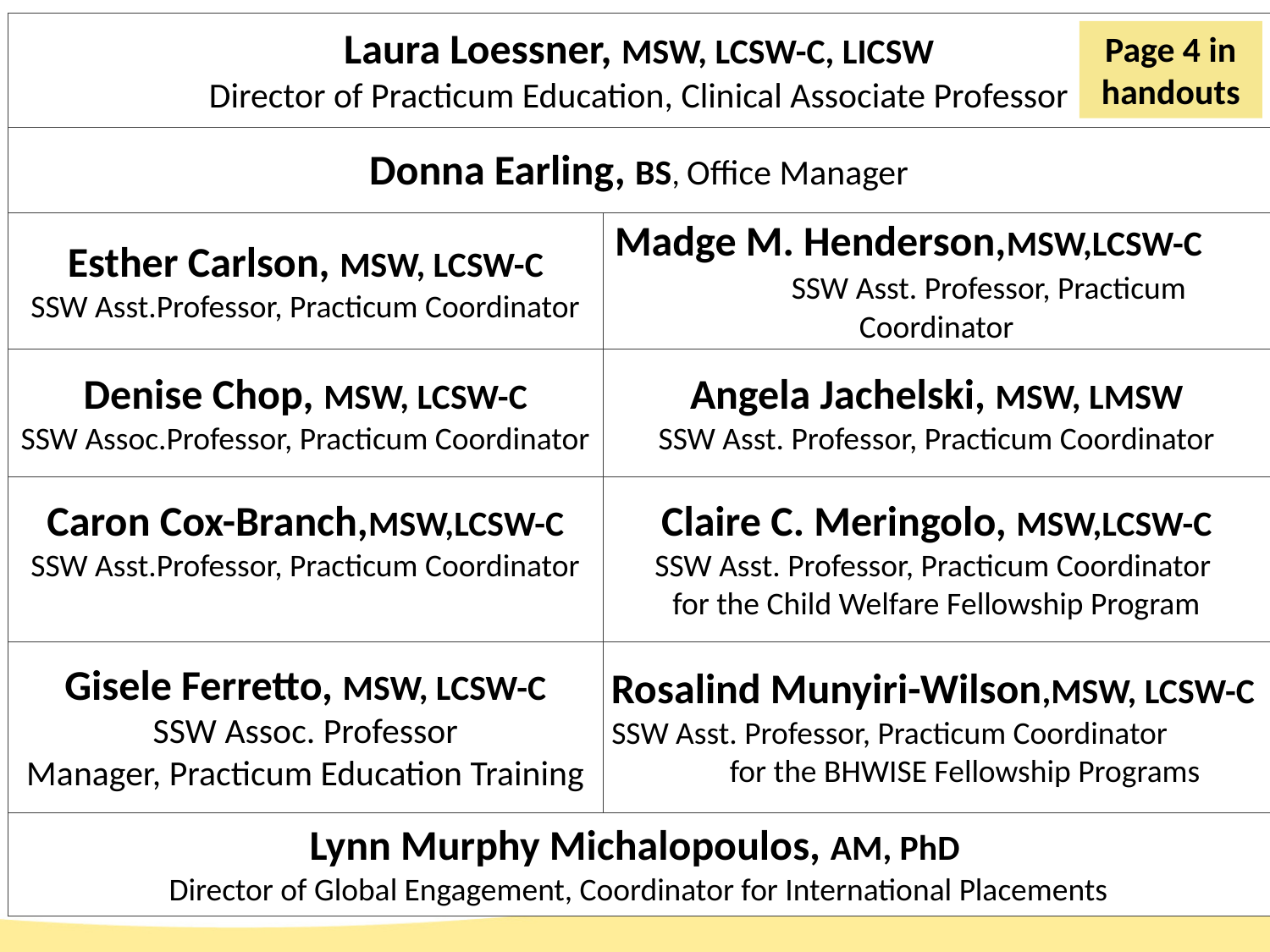

| Laura Loessner, MSW, LCSW-C, LICSW Director of Practicum Education, Clinical Associate Professor |  |
| --- | --- |
| Donna Earling, BS, Office Manager |  |
| Esther Carlson, MSW, LCSW-C SSW Asst.Professor, Practicum Coordinator | Madge M. Henderson,MSW,LCSW-C SSW Asst. Professor, Practicum Coordinator |
| Denise Chop, MSW, LCSW-C SSW Assoc.Professor, Practicum Coordinator | Angela Jachelski, MSW, LMSW SSW Asst. Professor, Practicum Coordinator |
| Caron Cox-Branch,MSW,LCSW-C SSW Asst.Professor, Practicum Coordinator | Claire C. Meringolo, MSW,LCSW-C SSW Asst. Professor, Practicum Coordinator for the Child Welfare Fellowship Program |
| Gisele Ferretto, MSW, LCSW-C SSW Assoc. Professor Manager, Practicum Education Training | Rosalind Munyiri-Wilson,MSW, LCSW-C SSW Asst. Professor, Practicum Coordinator for the BHWISE Fellowship Programs |
| Lynn Murphy Michalopoulos, AM, PhD Director of Global Engagement, Coordinator for International Placements |  |
Page 4 in handouts